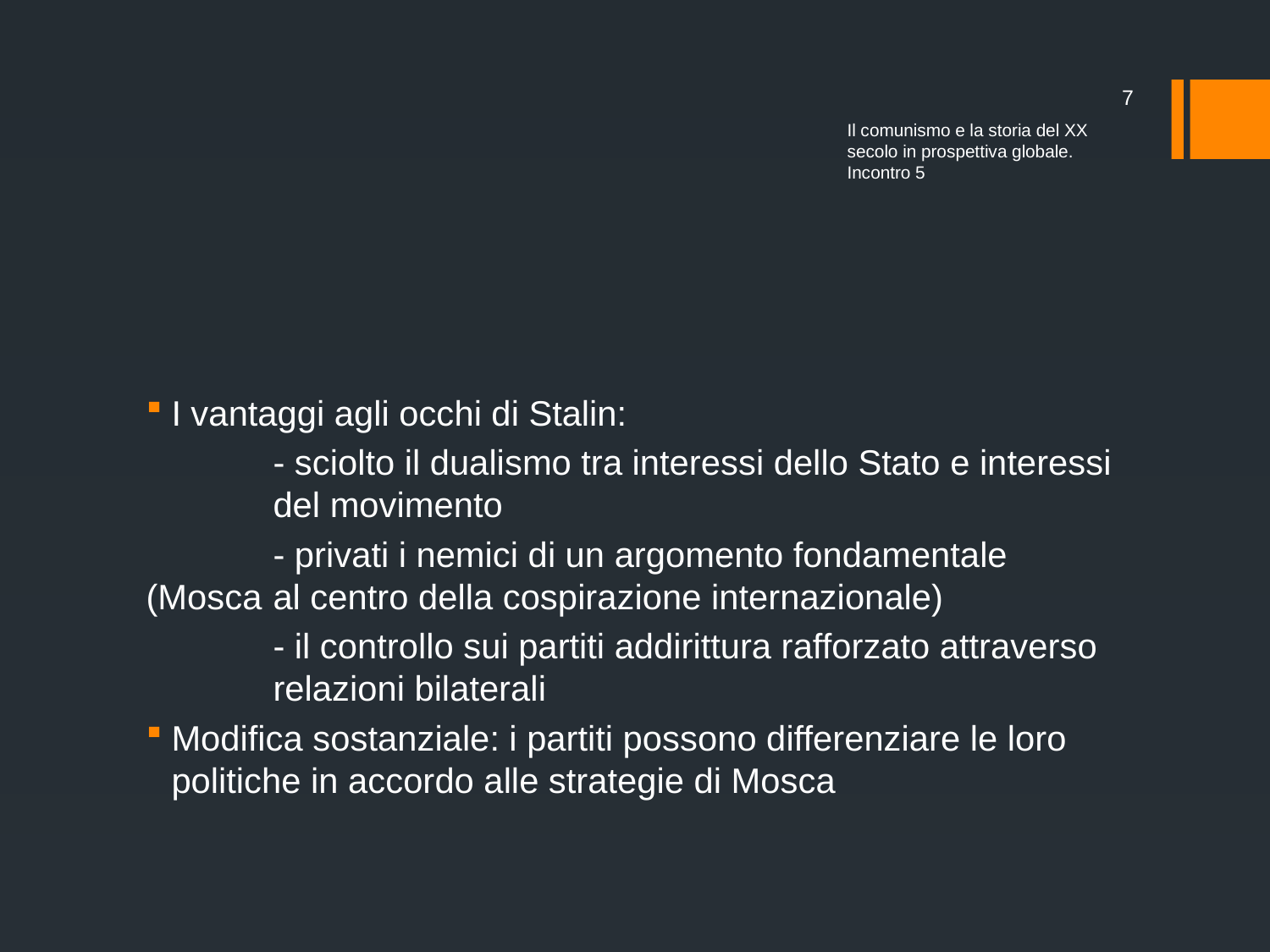

7
Il comunismo e la storia del XX secolo in prospettiva globale. Incontro 5

#
I vantaggi agli occhi di Stalin:
	- sciolto il dualismo tra interessi dello Stato e interessi 	del movimento
	- privati i nemici di un argomento fondamentale (Mosca 	al centro della cospirazione internazionale)
	- il controllo sui partiti addirittura rafforzato attraverso 	relazioni bilaterali
Modifica sostanziale: i partiti possono differenziare le loro politiche in accordo alle strategie di Mosca